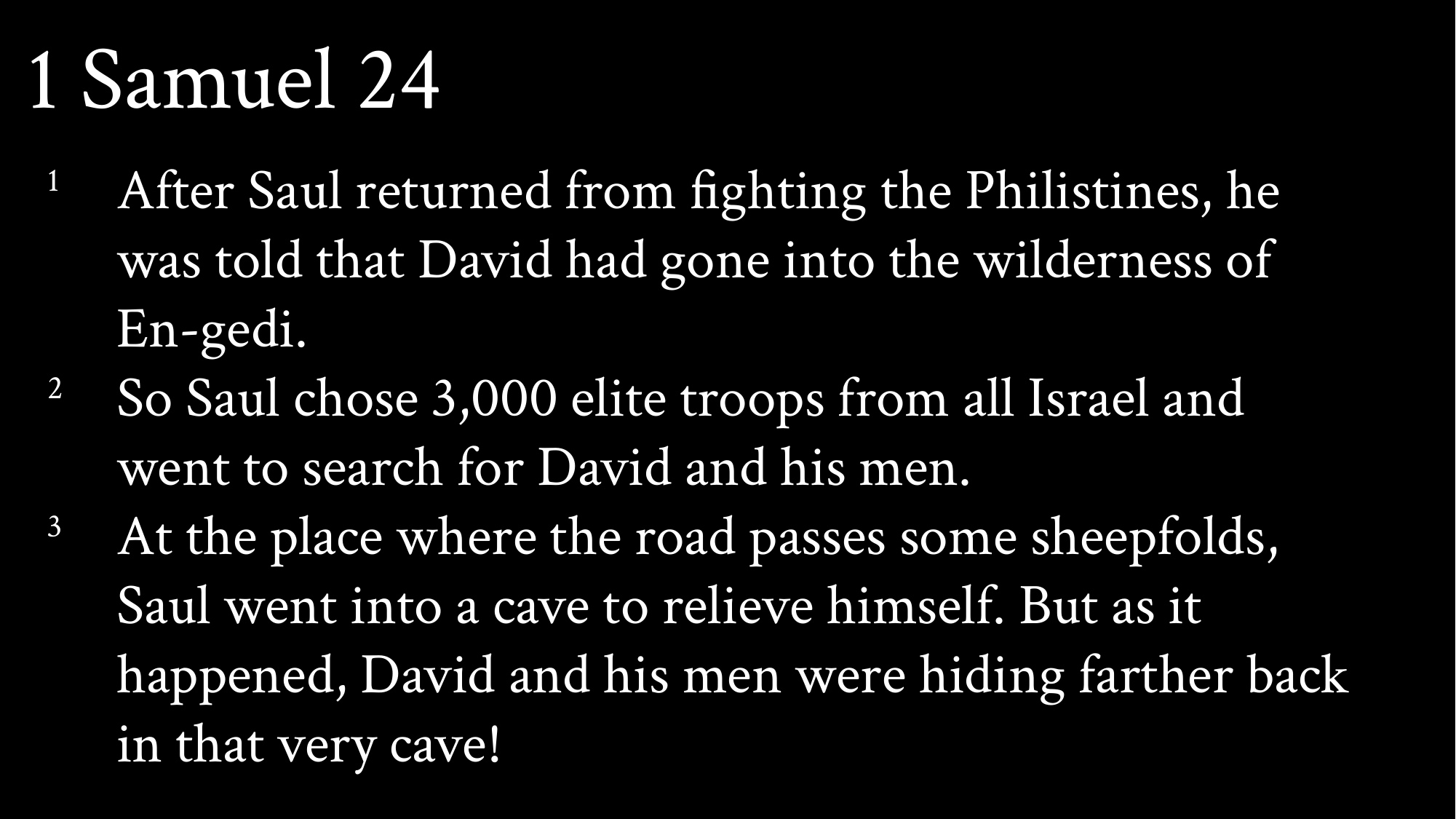

1 Samuel 24
1 	After Saul returned from fighting the Philistines, he was told that David had gone into the wilderness of En-gedi.
2 	So Saul chose 3,000 elite troops from all Israel and went to search for David and his men.
3 	At the place where the road passes some sheepfolds, Saul went into a cave to relieve himself. But as it happened, David and his men were hiding farther back in that very cave!